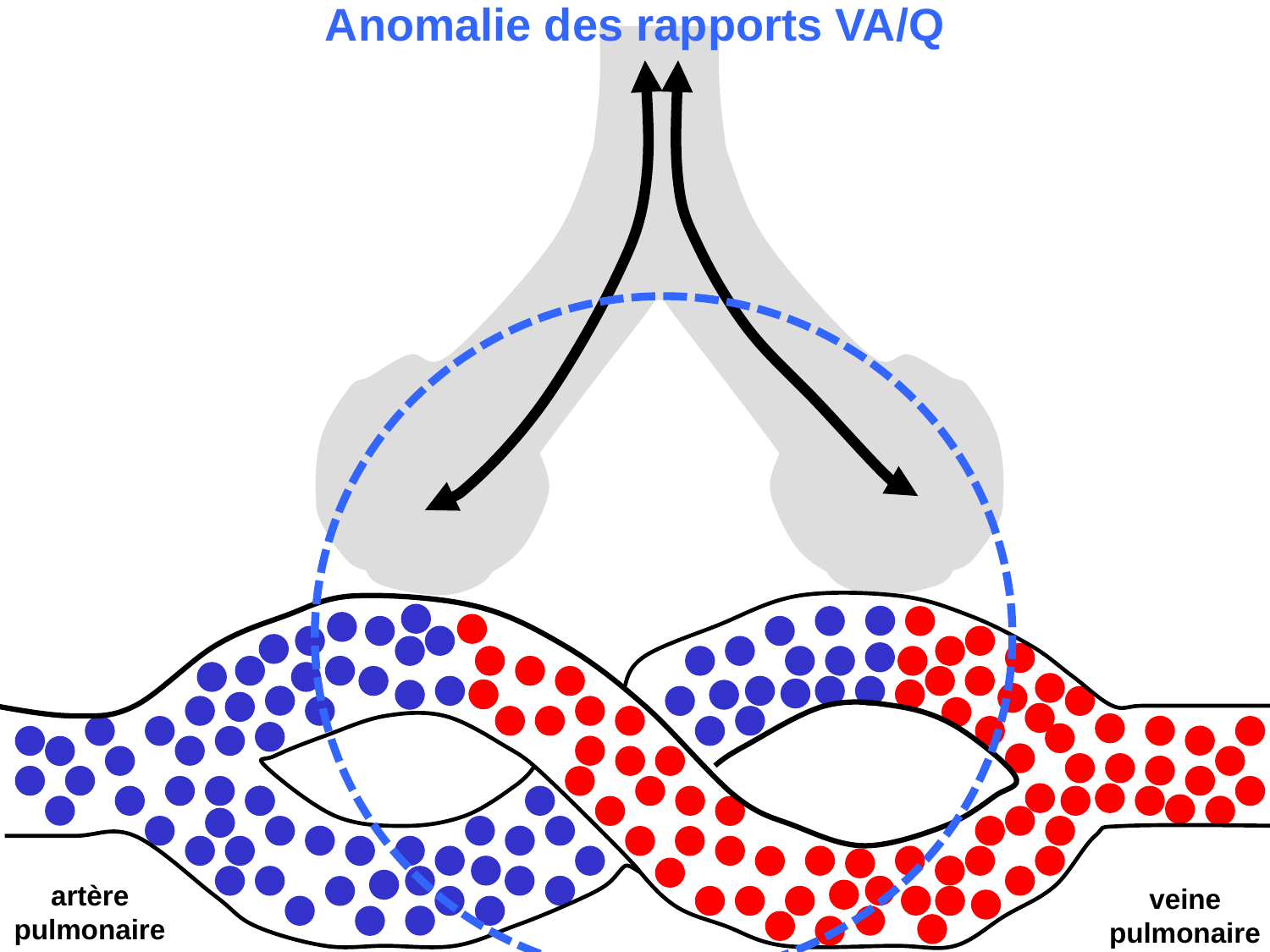

# Anomalie des rapports VA/Q

artère
pulmonaire
veine
pulmonaire